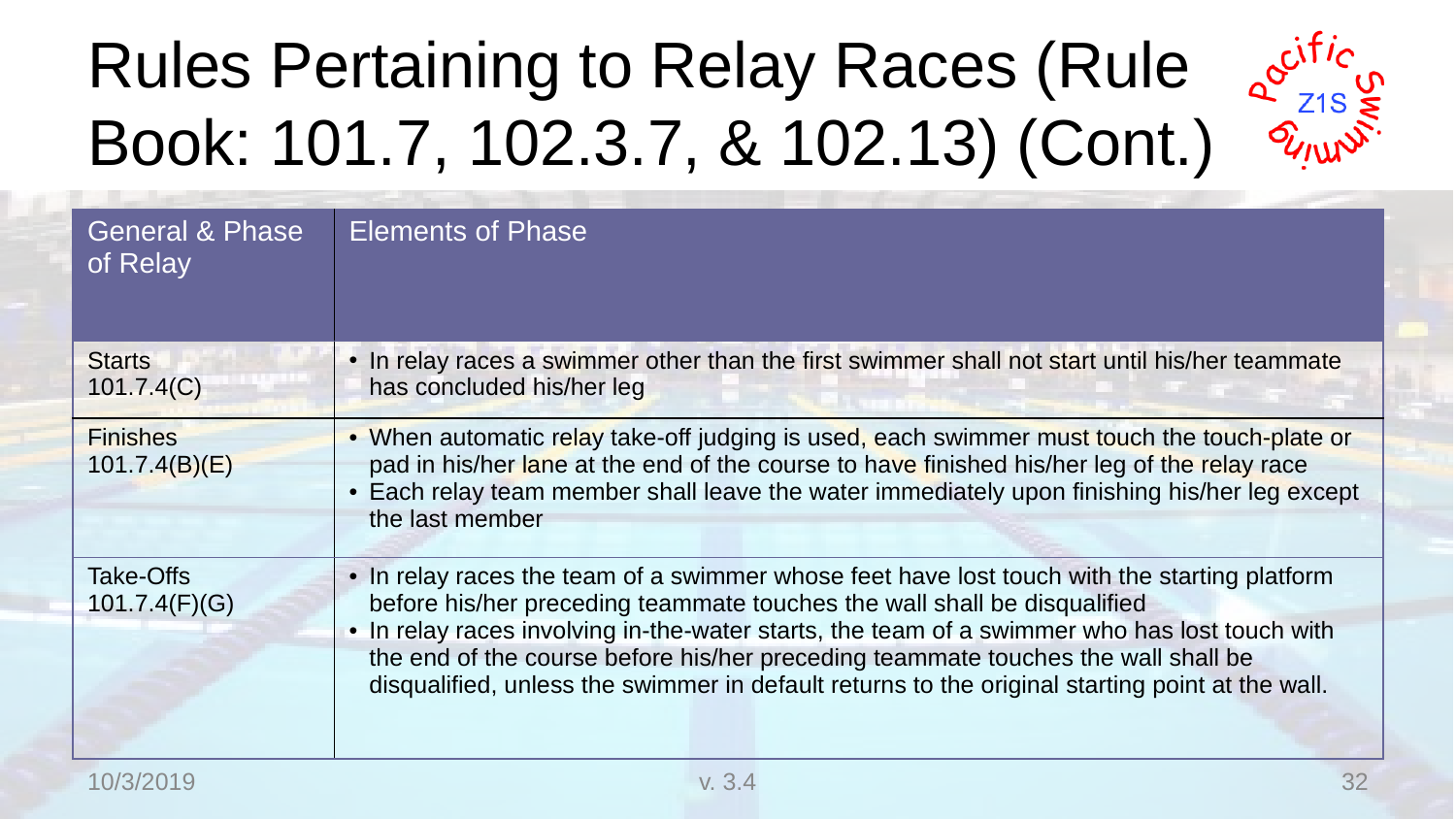

# Rules Pertaining to Relay Races (Rule Book: 101.7, 102.3.7, & 102.13) (Cont.)
| General & Phase of Relay | Elements of Phase |
| --- | --- |
| Starts 101.7.4(C) | In relay races a swimmer other than the first swimmer shall not start until his/her teammate has concluded his/her leg |
| Finishes 101.7.4(B)(E) | When automatic relay take-off judging is used, each swimmer must touch the touch-plate or pad in his/her lane at the end of the course to have finished his/her leg of the relay race Each relay team member shall leave the water immediately upon finishing his/her leg except the last member |
| Take-Offs 101.7.4(F)(G) | In relay races the team of a swimmer whose feet have lost touch with the starting platform before his/her preceding teammate touches the wall shall be disqualified In relay races involving in-the-water starts, the team of a swimmer who has lost touch with the end of the course before his/her preceding teammate touches the wall shall be disqualified, unless the swimmer in default returns to the original starting point at the wall. |
10/3/2019
v. 3.4
32